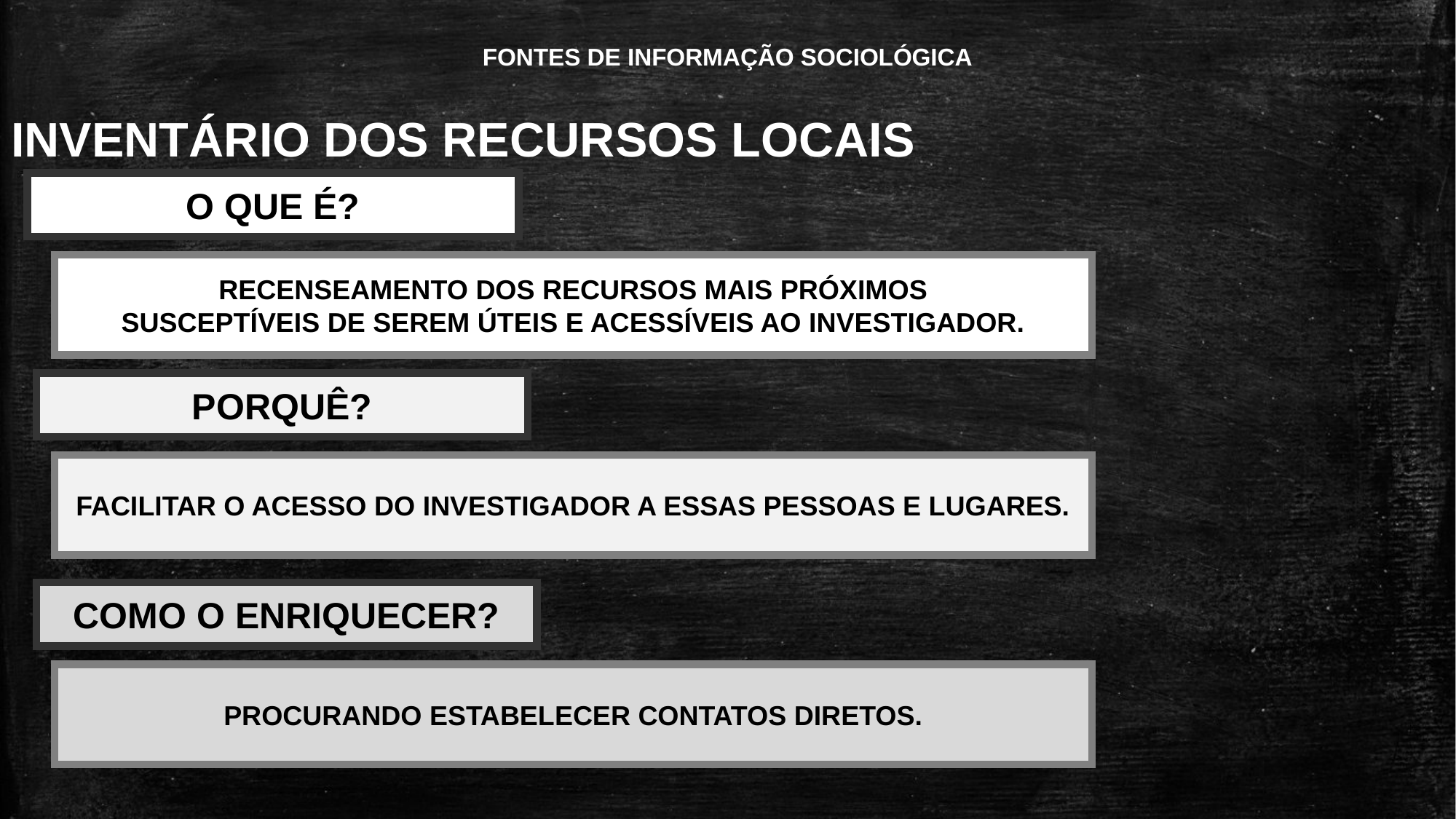

FONTES DE INFORMAÇÃO SOCIOLÓGICA
INVENTÁRIO DOS RECURSOS LOCAIS
O QUE É?
RECENSEAMENTO DOS RECURSOS MAIS PRÓXIMOS
SUSCEPTÍVEIS DE SEREM ÚTEIS E ACESSÍVEIS AO INVESTIGADOR.
PORQUÊ?
FACILITAR O ACESSO DO INVESTIGADOR A ESSAS PESSOAS E LUGARES.
COMO O ENRIQUECER?
PROCURANDO ESTABELECER CONTATOS DIRETOS.